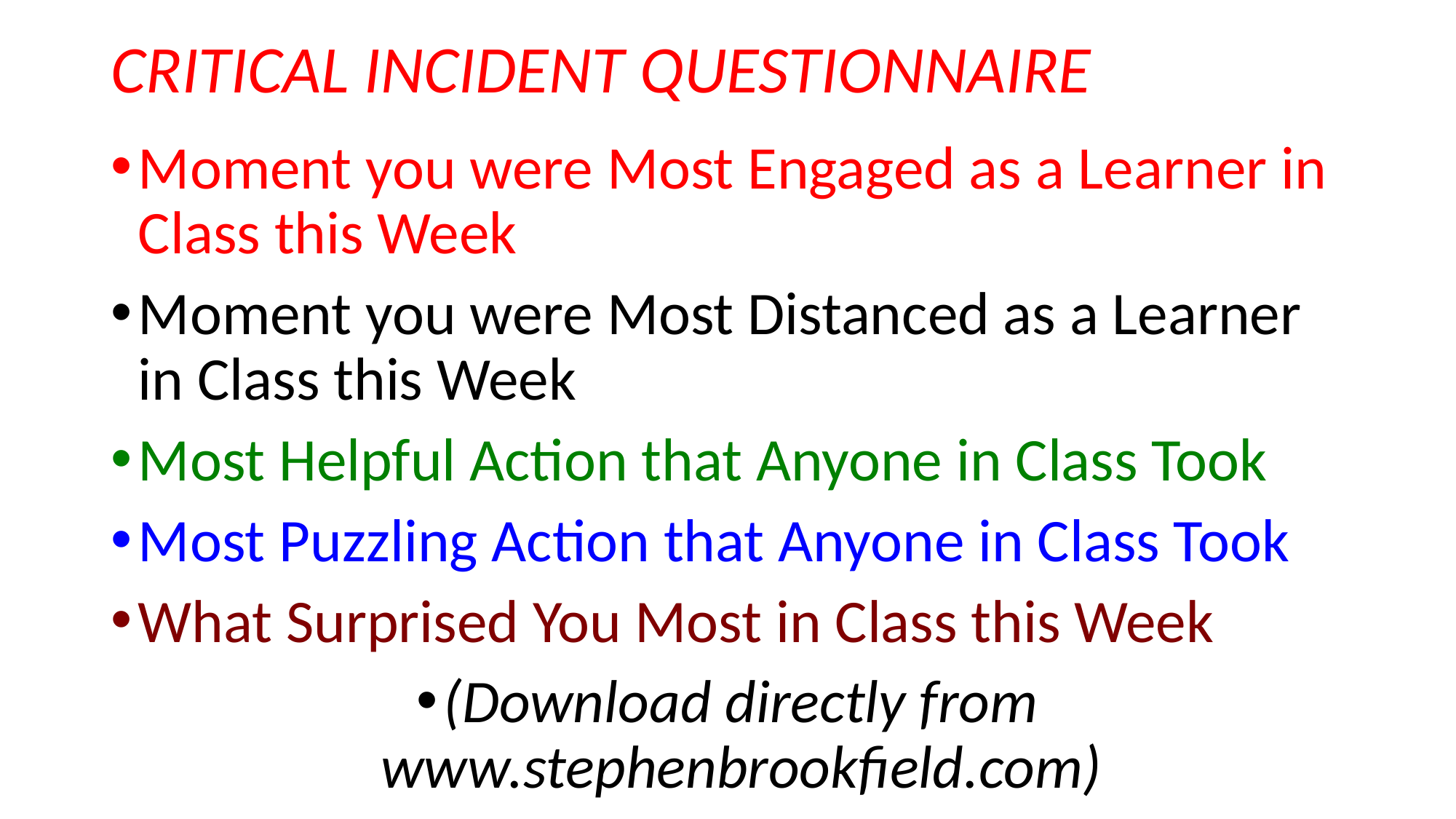

# CRITICAL INCIDENT QUESTIONNAIRE
Moment you were Most Engaged as a Learner in Class this Week
Moment you were Most Distanced as a Learner in Class this Week
Most Helpful Action that Anyone in Class Took
Most Puzzling Action that Anyone in Class Took
What Surprised You Most in Class this Week
(Download directly from www.stephenbrookfield.com)